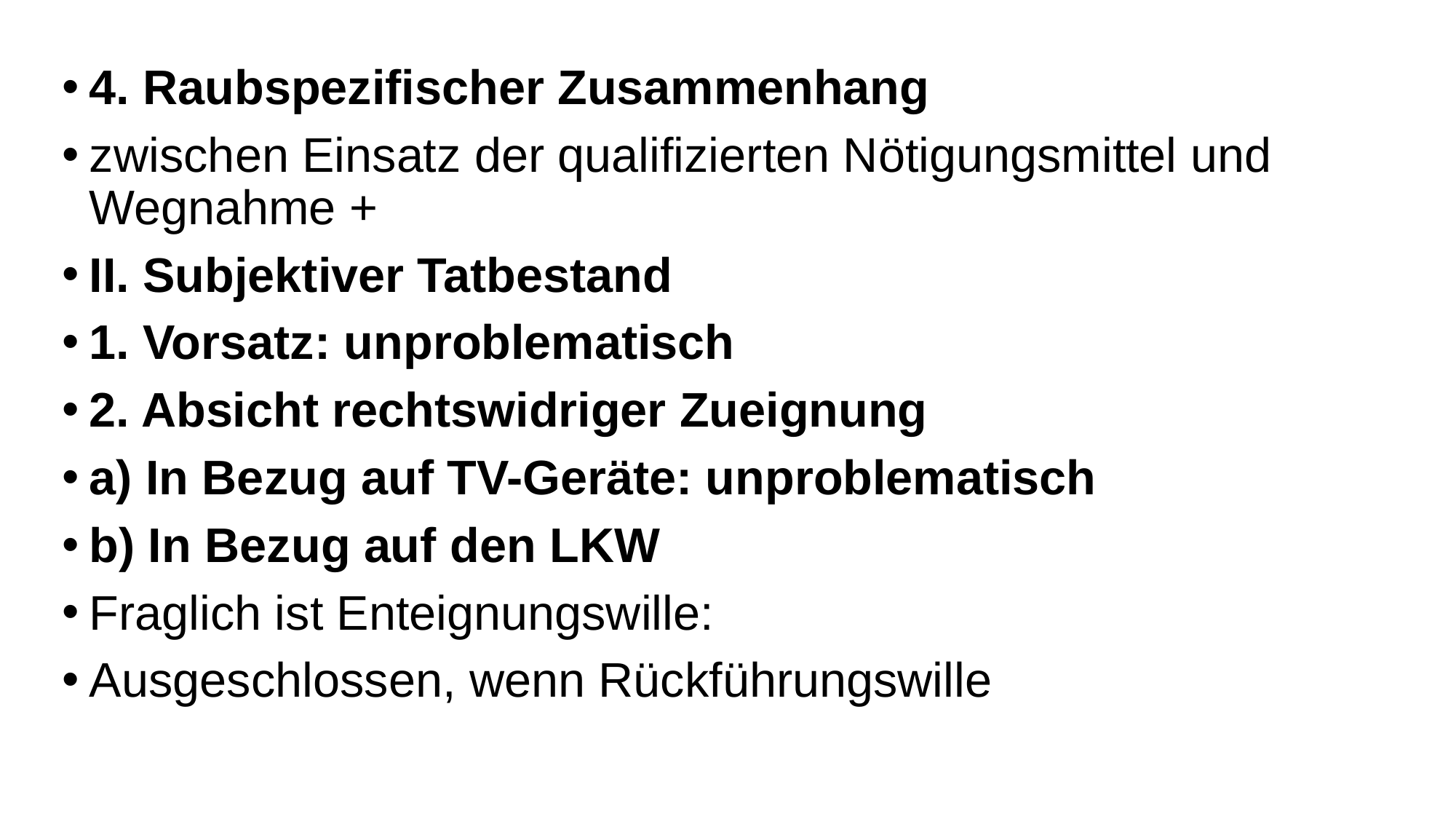

4. Raubspezifischer Zusammenhang
zwischen Einsatz der qualifizierten Nötigungsmittel und Wegnahme +
II. Subjektiver Tatbestand
1. Vorsatz: unproblematisch
2. Absicht rechtswidriger Zueignung
a) In Bezug auf TV-Geräte: unproblematisch
b) In Bezug auf den LKW
Fraglich ist Enteignungswille:
Ausgeschlossen, wenn Rückführungswille